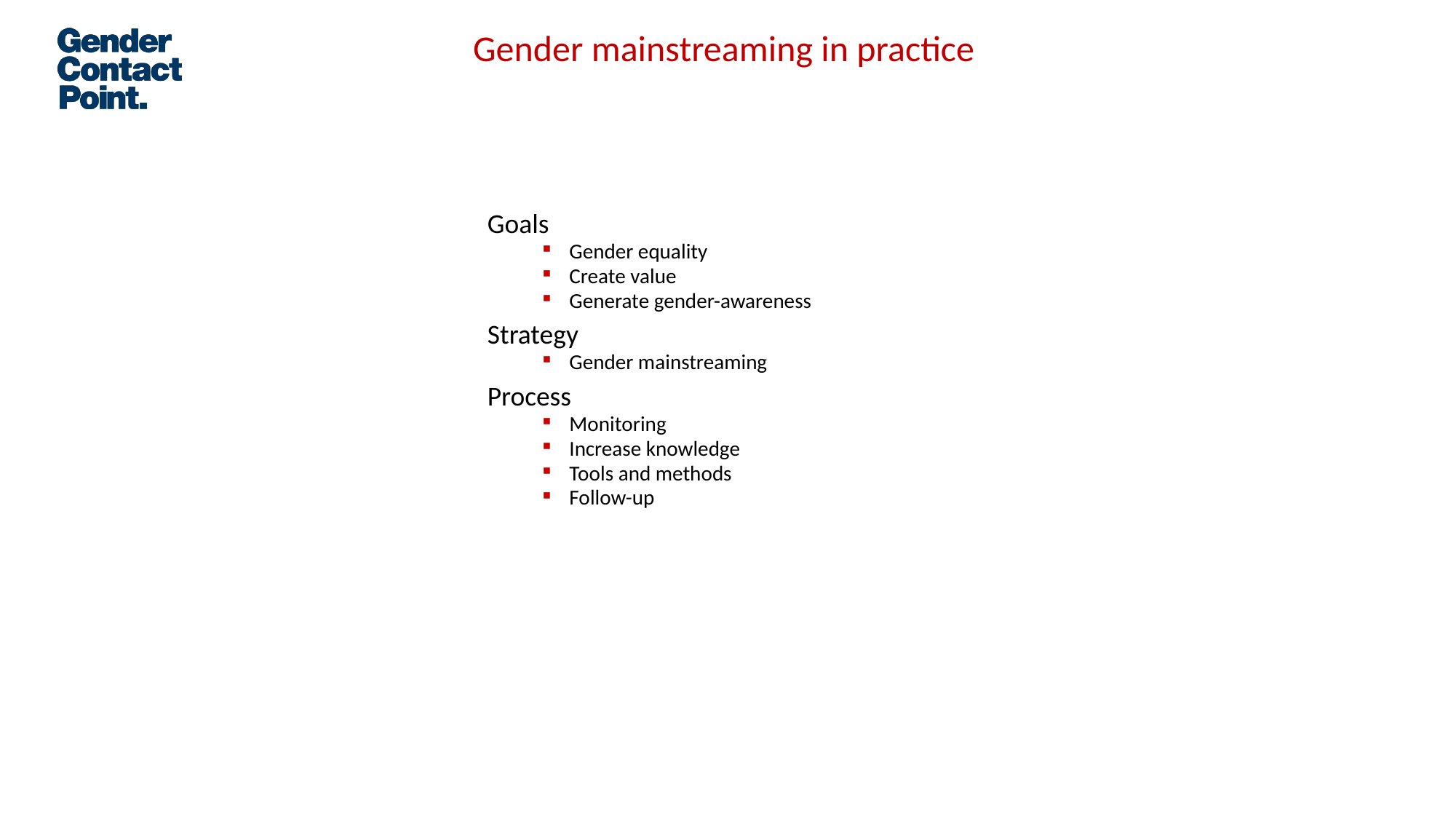

# Gender mainstreaming in practice
Goals
Gender equality
Create value
Generate gender-awareness
Strategy
Gender mainstreaming
Process
Monitoring
Increase knowledge
Tools and methods
Follow-up